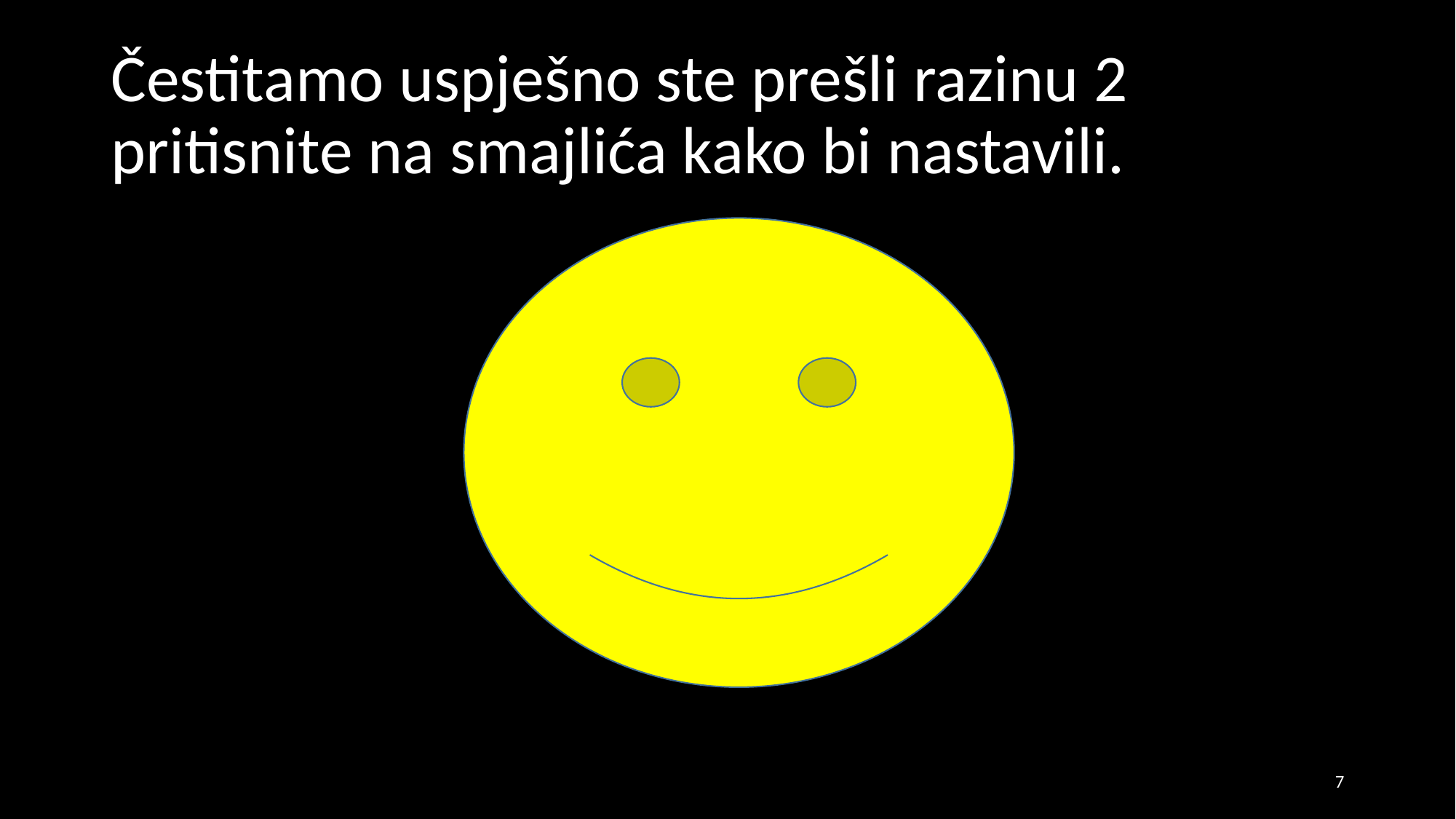

# Čestitamo uspješno ste prešli razinu 2 pritisnite na smajlića kako bi nastavili.

7